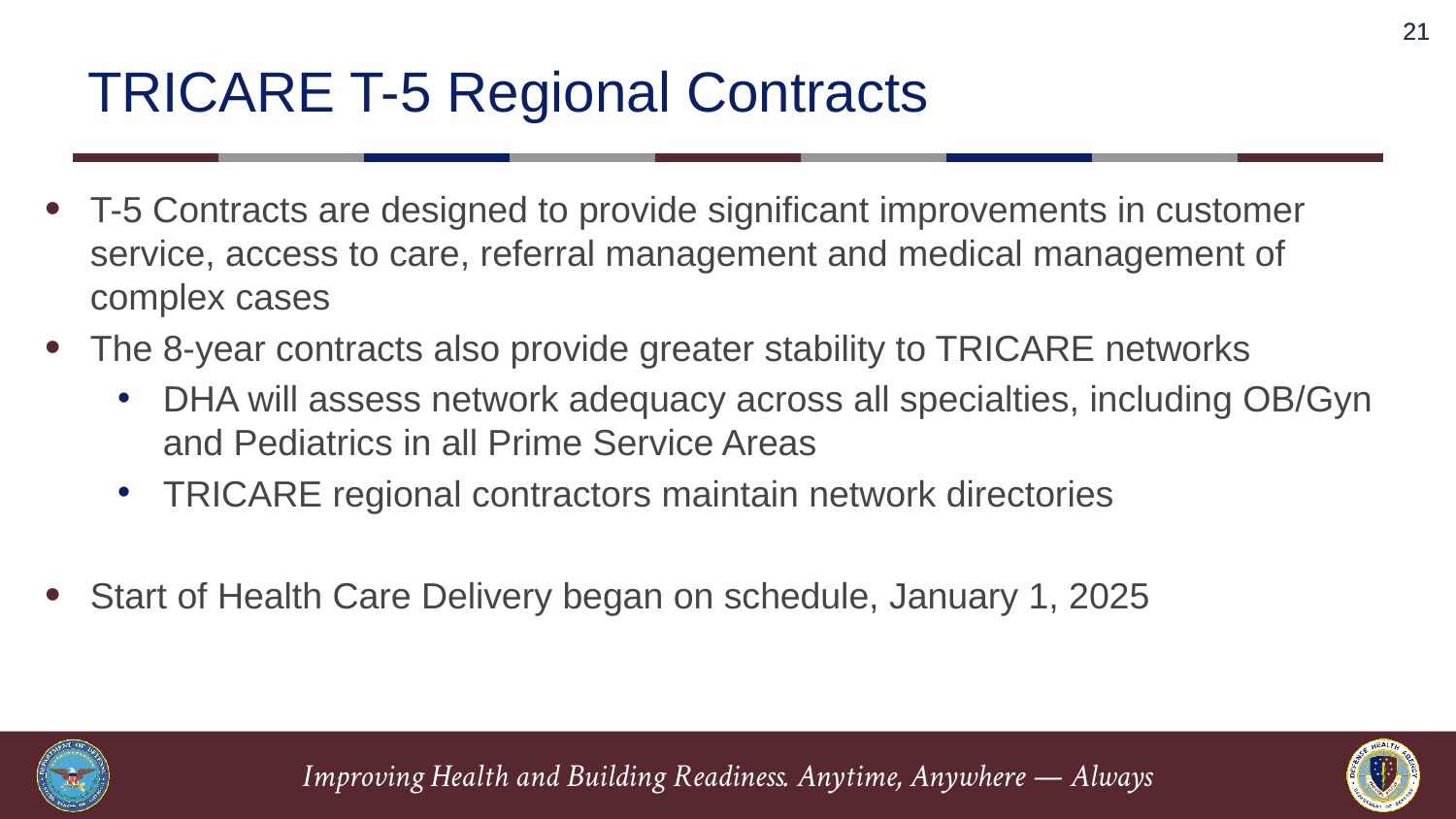

21
# TRICARE T-5 Regional Contracts
T-5 Contracts are designed to provide significant improvements in customer service, access to care, referral management and medical management of complex cases
The 8-year contracts also provide greater stability to TRICARE networks
DHA will assess network adequacy across all specialties, including OB/Gyn and Pediatrics in all Prime Service Areas
TRICARE regional contractors maintain network directories

Start of Health Care Delivery began on schedule, January 1, 2025